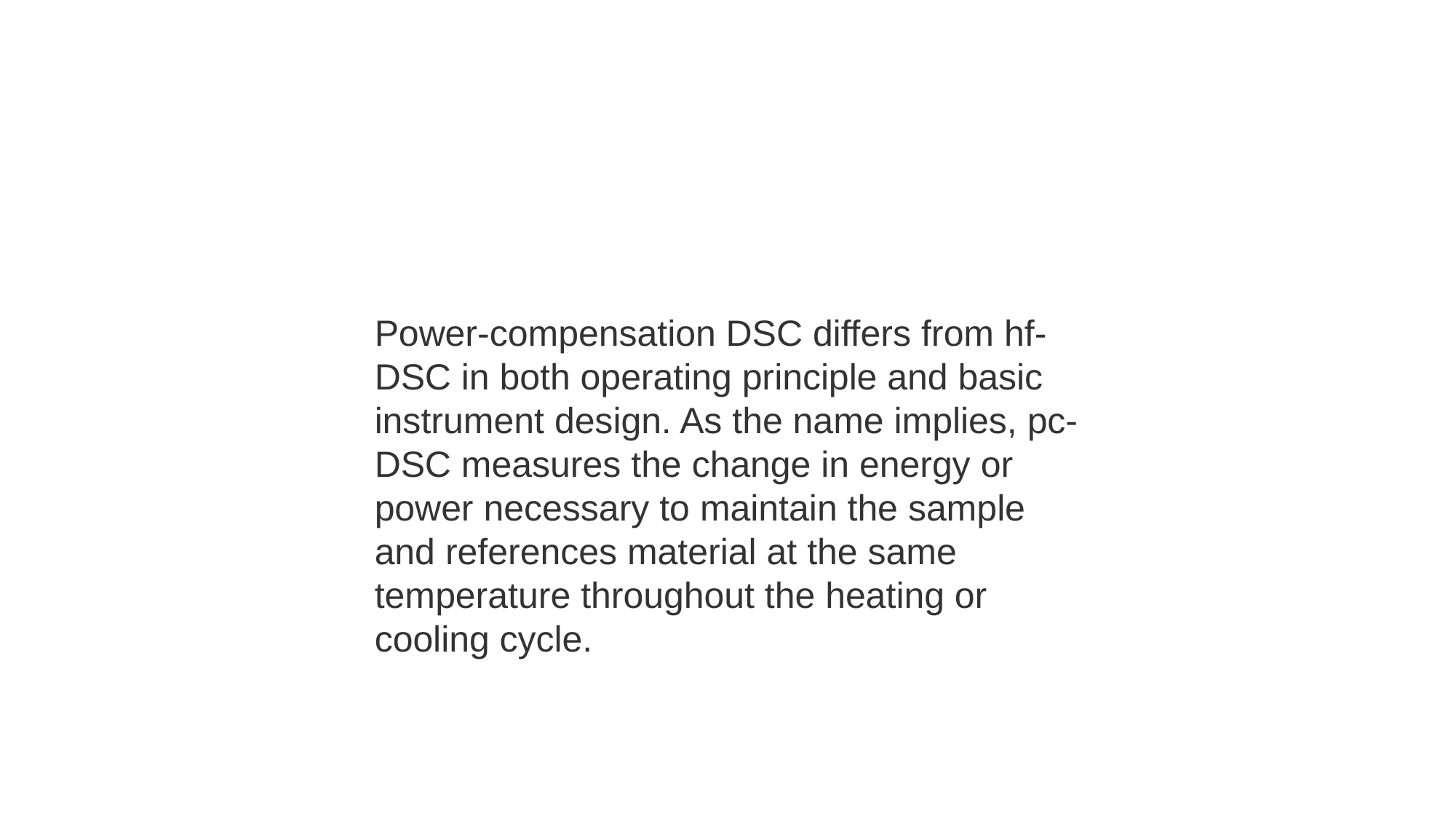

Power-compensation DSC differs from hf-DSC in both operating principle and basic instrument design. As the name implies, pc-DSC measures the change in energy or power necessary to maintain the sample and references material at the same temperature throughout the heating or cooling cycle.